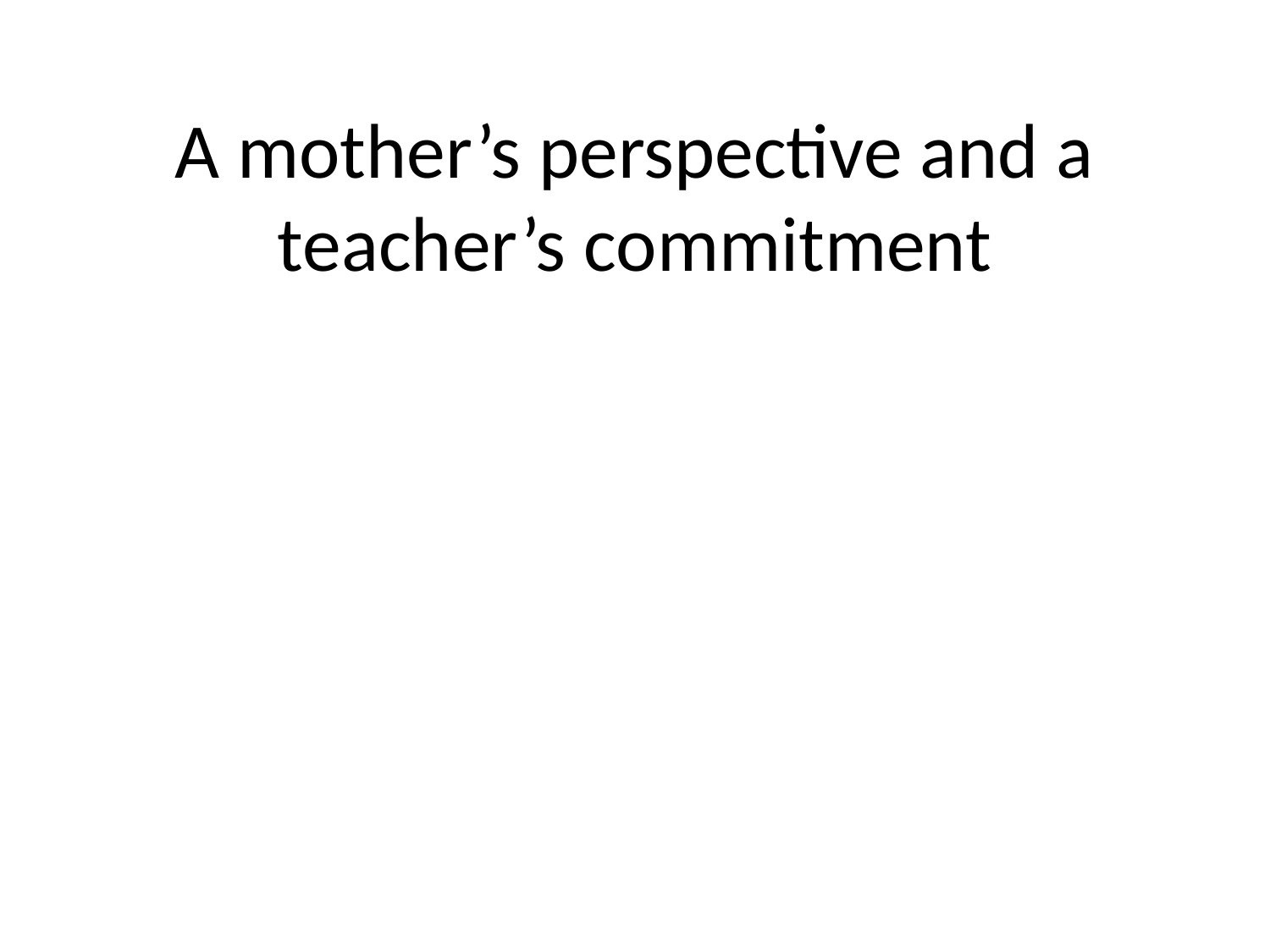

# A mother’s perspective and a teacher’s commitment